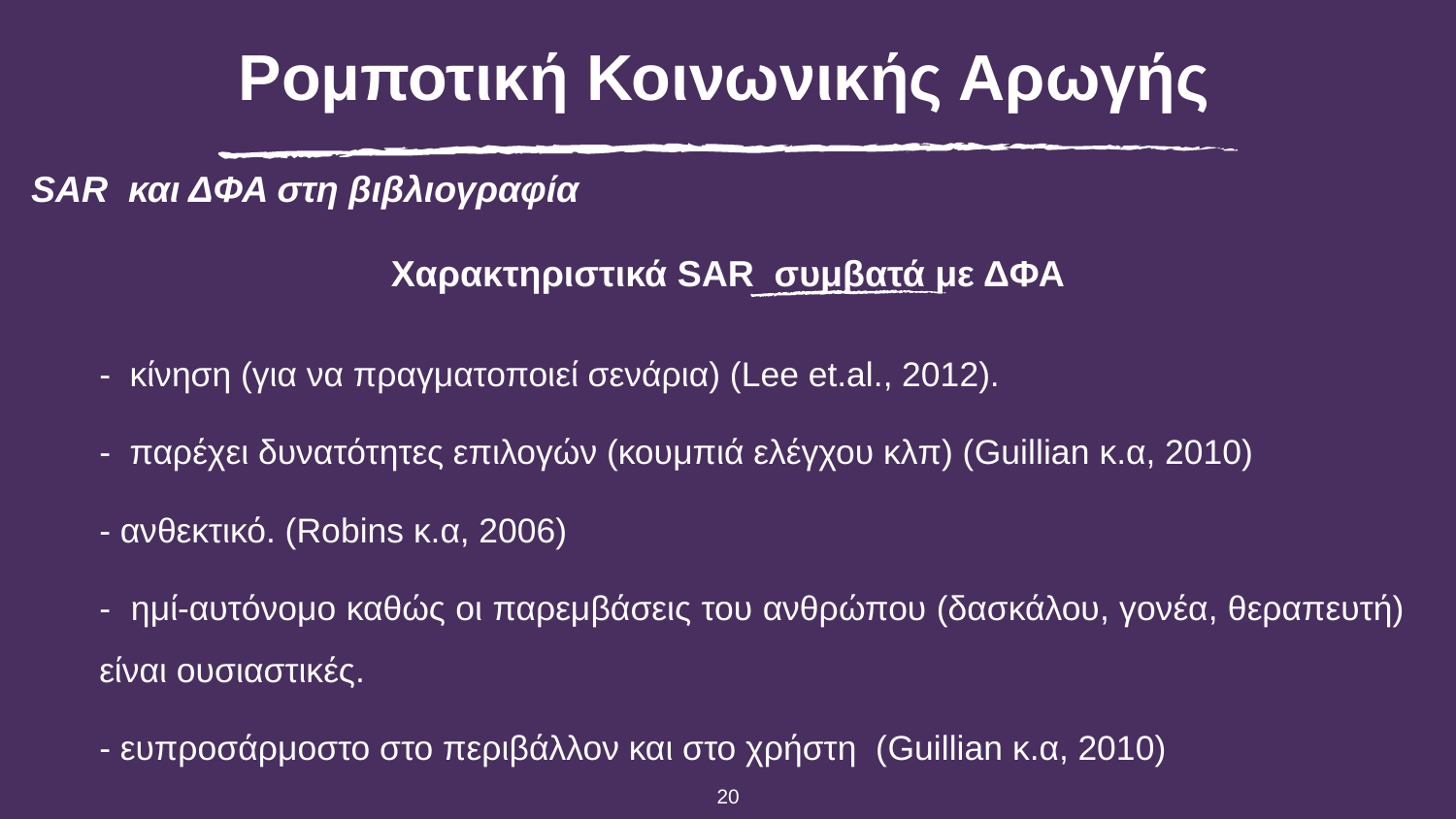

Ρομποτική Κοινωνικής Αρωγής

SAR  και ΔΦΑ στη βιβλιογραφία
Χαρακτηριστικά SAR  συμβατά με ΔΦΑ

-  κίνηση (για να πραγματοποιεί σενάρια) (Lee et.al., 2012).
-  παρέχει δυνατότητες επιλογών (κουμπιά ελέγχου κλπ) (Guillian κ.α, 2010)
- ανθεκτικό. (Robins κ.α, 2006)
-  ημί-αυτόνομο καθώς οι παρεμβάσεις του ανθρώπου (δασκάλου, γονέα, θεραπευτή) είναι ουσιαστικές.
- ευπροσάρμοστο στο περιβάλλον και στο χρήστη  (Guillian κ.α, 2010)
20